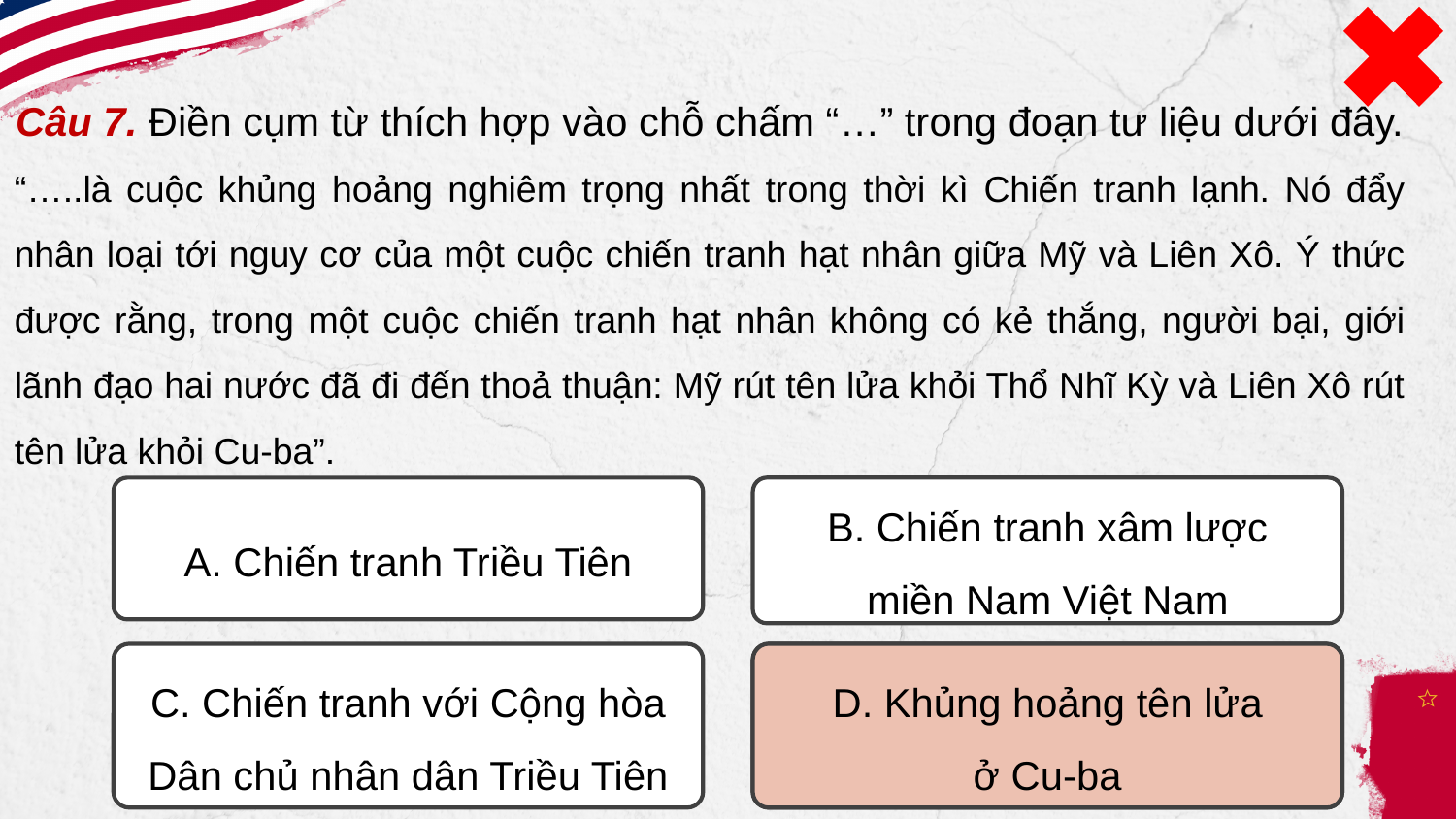

Câu 7. Điền cụm từ thích hợp vào chỗ chấm “…” trong đoạn tư liệu dưới đây.
“…..là cuộc khủng hoảng nghiêm trọng nhất trong thời kì Chiến tranh lạnh. Nó đẩy nhân loại tới nguy cơ của một cuộc chiến tranh hạt nhân giữa Mỹ và Liên Xô. Ý thức được rằng, trong một cuộc chiến tranh hạt nhân không có kẻ thắng, người bại, giới lãnh đạo hai nước đã đi đến thoả thuận: Mỹ rút tên lửa khỏi Thổ Nhĩ Kỳ và Liên Xô rút tên lửa khỏi Cu-ba”.

A. Chiến tranh Triều Tiên
B. Chiến tranh xâm lược
miền Nam Việt Nam
D. Khủng hoảng tên lửa
ở Cu-ba
C. Chiến tranh với Cộng hòa Dân chủ nhân dân Triều Tiên
D. Khủng hoảng tên lửa
ở Cu-ba